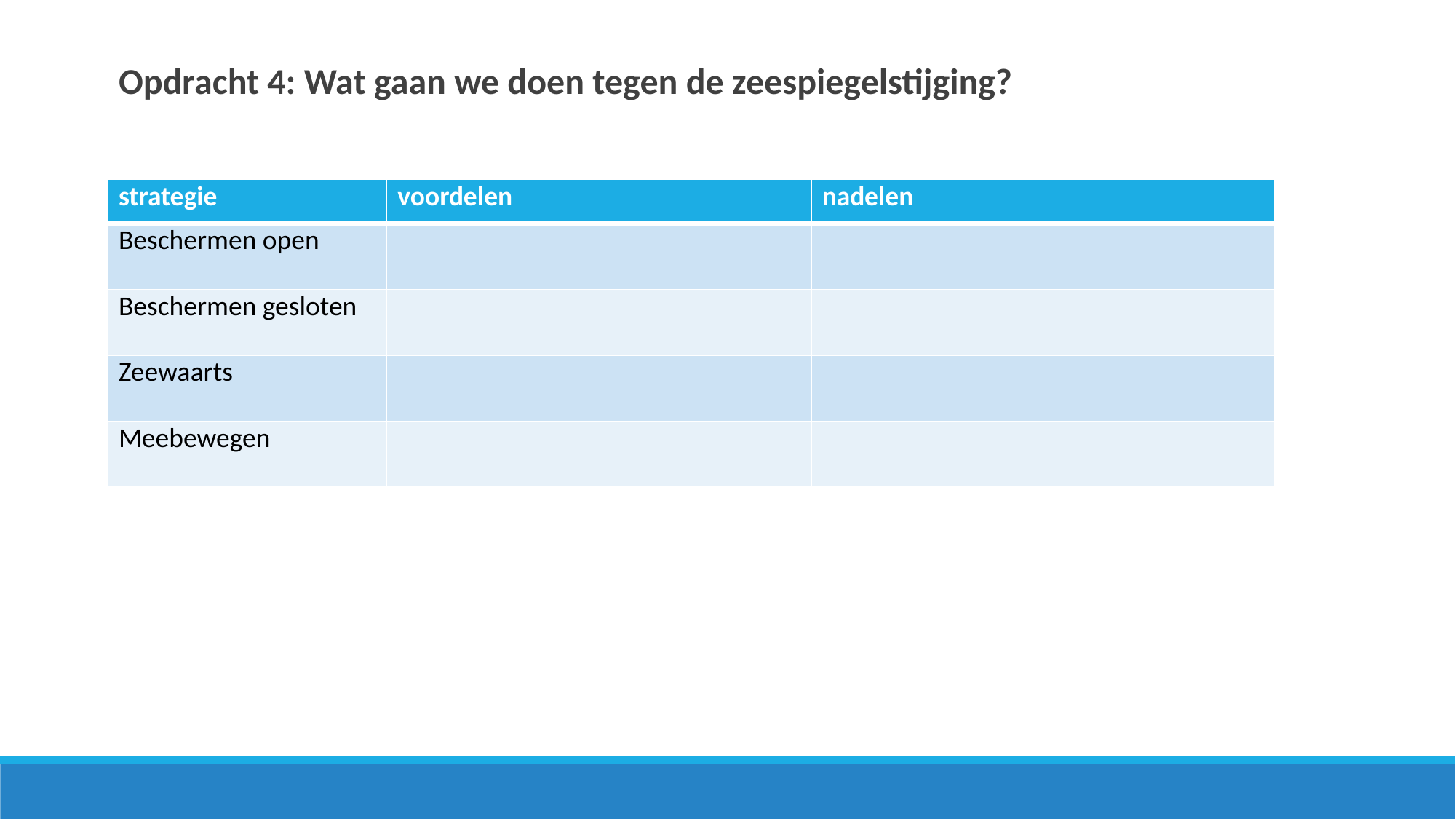

Opdracht 4: Wat gaan we doen tegen de zeespiegelstijging?
| strategie | voordelen | nadelen |
| --- | --- | --- |
| Beschermen open |  |  |
| Beschermen gesloten |  |  |
| Zeewaarts |  |  |
| Meebewegen |  |  |